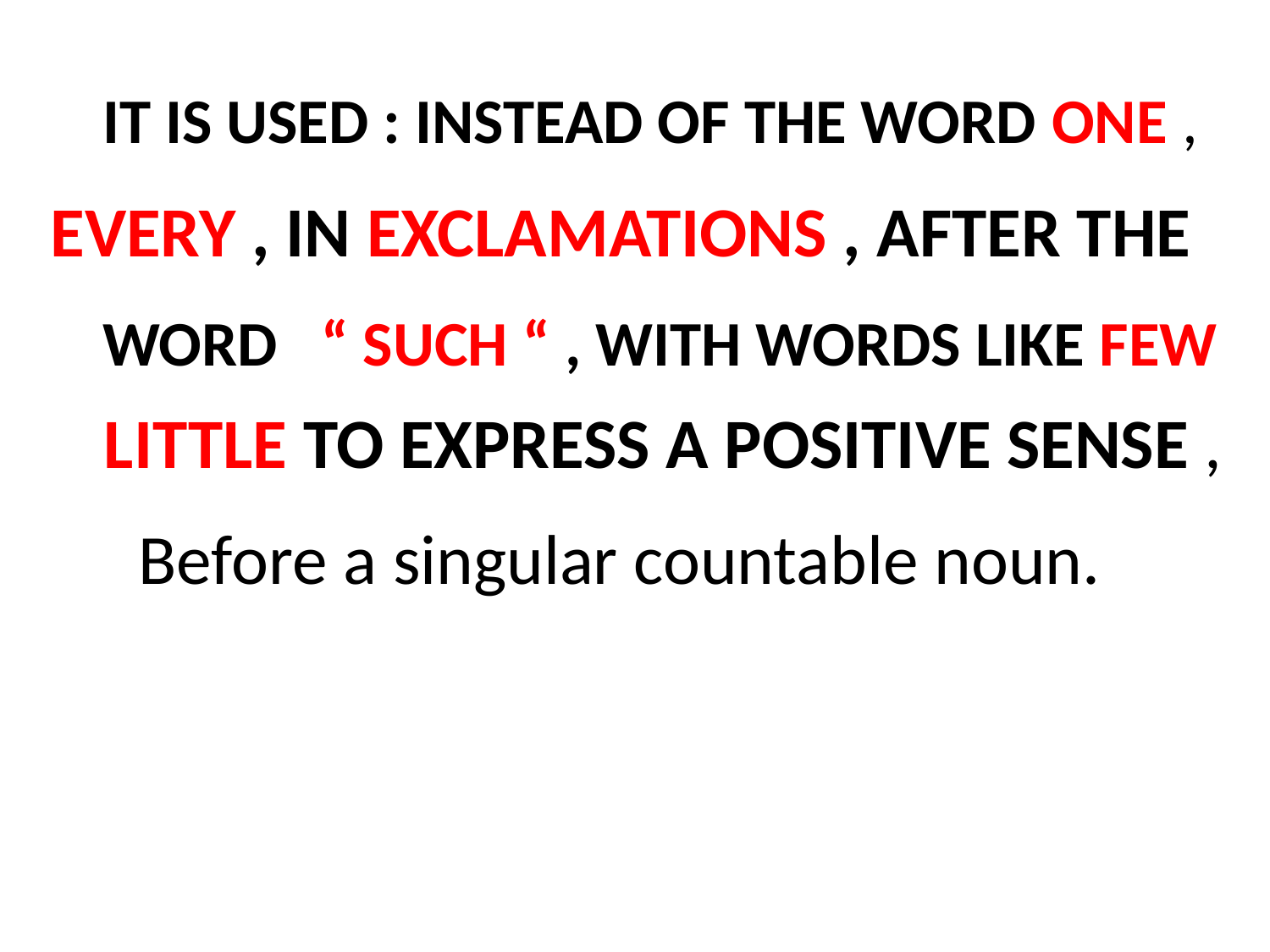

IT IS USED : INSTEAD OF THE WORD ONE ,
EVERY , IN EXCLAMATIONS , AFTER THE
WORD   “ SUCH “ , WITH WORDS LIKE FEW
LITTLE TO EXPRESS A POSITIVE SENSE ,
Before a singular countable noun.